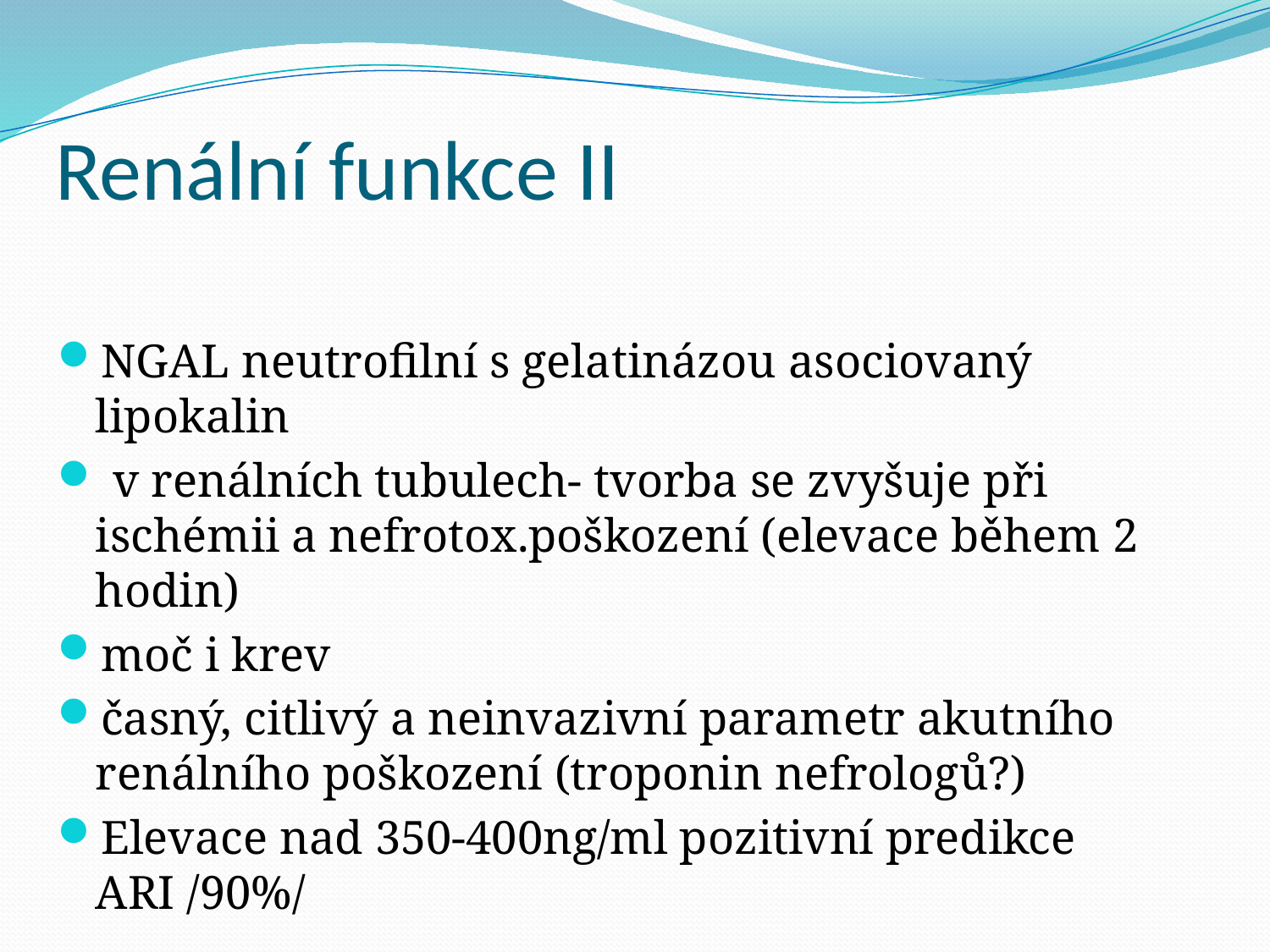

# Renální funkce II
NGAL neutrofilní s gelatinázou asociovaný lipokalin
 v renálních tubulech- tvorba se zvyšuje při ischémii a nefrotox.poškození (elevace během 2 hodin)
moč i krev
časný, citlivý a neinvazivní parametr akutního renálního poškození (troponin nefrologů?)
Elevace nad 350-400ng/ml pozitivní predikce ARI /90%/